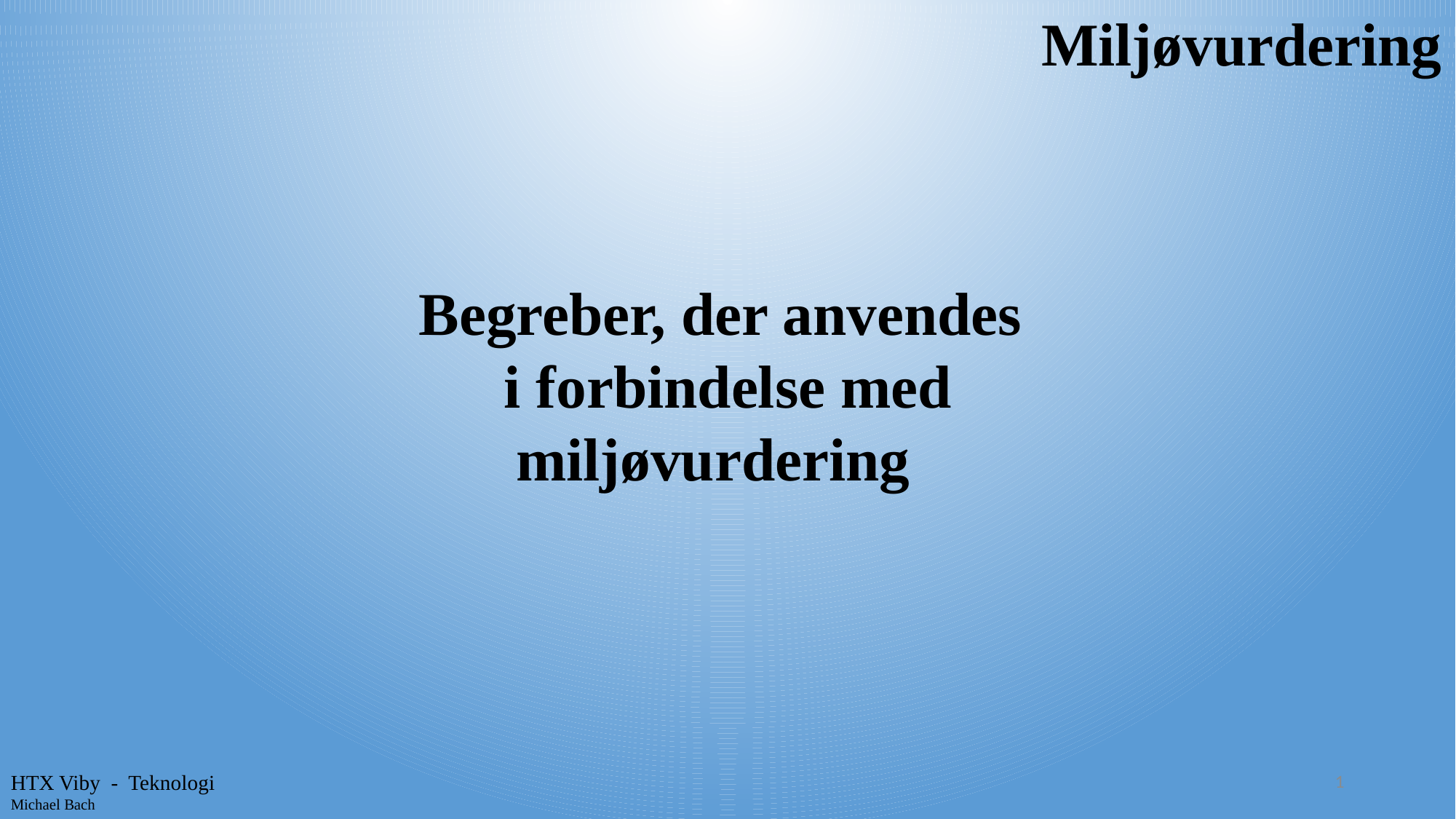

Miljøvurdering
Begreber, der anvendes
 i forbindelse med
miljøvurdering
1
HTX Viby  -  Teknologi
Michael Bach